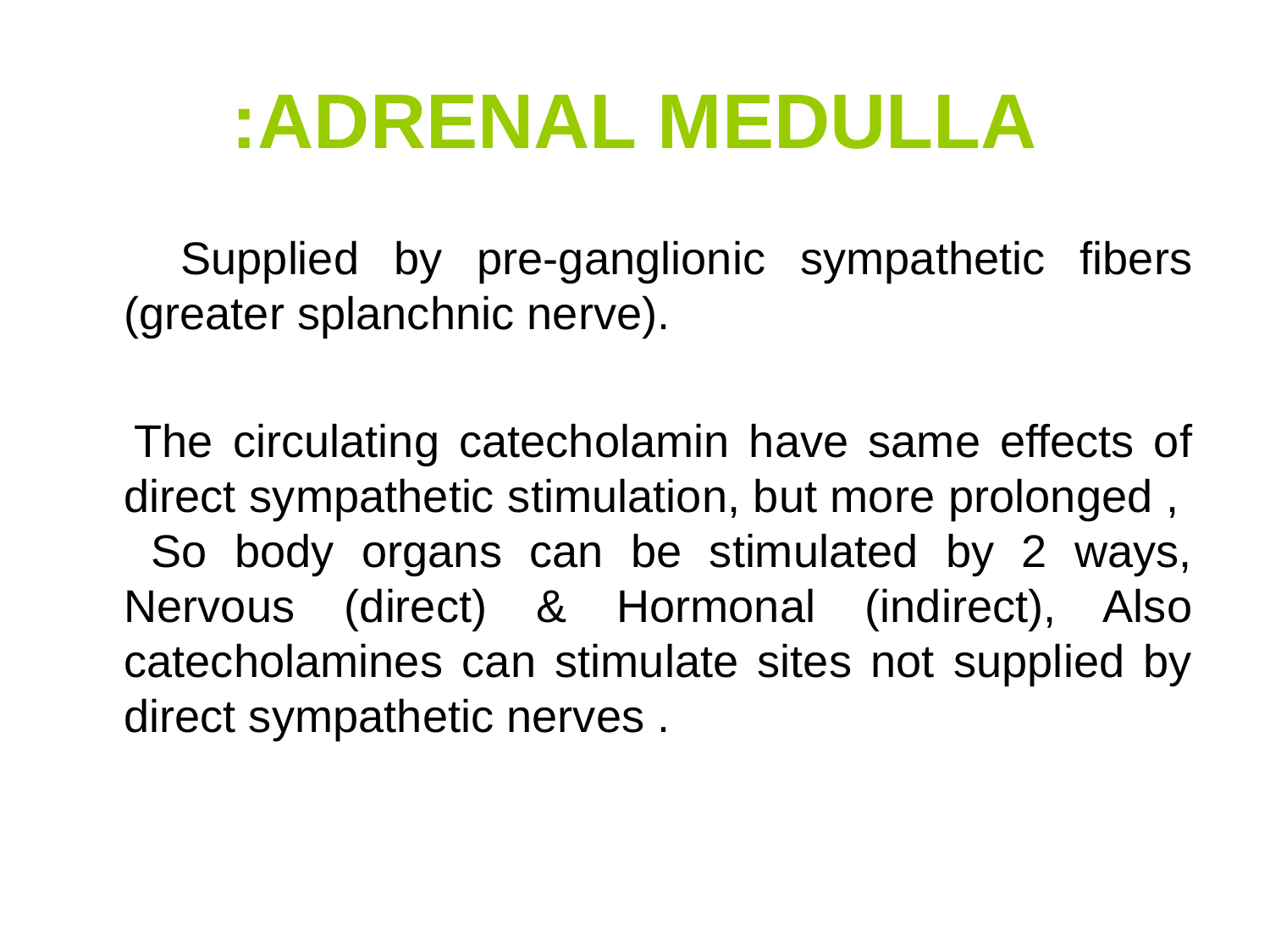

# ADRENAL MEDULLA:
   Supplied by pre-ganglionic sympathetic fibers (greater splanchnic nerve).

   The circulating catecholamin have same effects of direct sympathetic stimulation, but more prolonged ,   So body organs can be stimulated by 2 ways, Nervous (direct) & Hormonal (indirect), Also catecholamines can stimulate sites not supplied by direct sympathetic nerves .